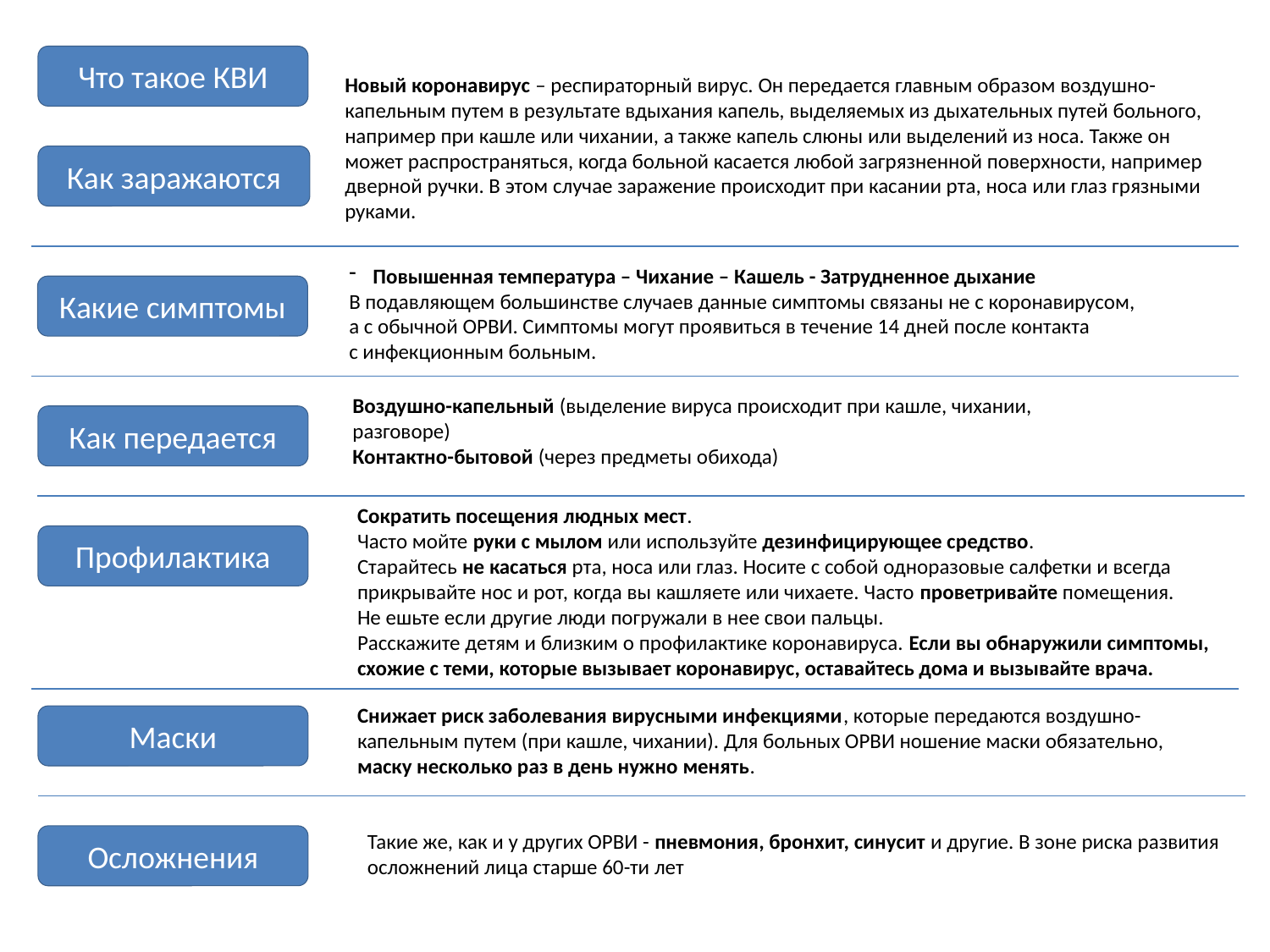

Что такое КВИ
Новый коронавирус – респираторный вирус. Он передается главным образом воздушно-капельным путем в результате вдыхания капель, выделяемых из дыхательных путей больного, например при кашле или чихании, а также капель слюны или выделений из носа. Также он может распространяться, когда больной касается любой загрязненной поверхности, например дверной ручки. В этом случае заражение происходит при касании рта, носа или глаз грязными руками.
Как заражаются
Повышенная температура – Чихание – Кашель - Затрудненное дыхание
В подавляющем большинстве случаев данные симптомы связаны не с коронавирусом,
а с обычной ОРВИ. Симптомы могут проявиться в течение 14 дней после контакта
с инфекционным больным.
Какие симптомы
Воздушно-капельный (выделение вируса происходит при кашле, чихании, разговоре)
Контактно-бытовой (через предметы обихода)
Как передается
Сократить посещения людных мест.
Часто мойте руки с мылом или используйте дезинфицирующее средство.
Старайтесь не касаться рта, носа или глаз. Носите с собой одноразовые салфетки и всегда прикрывайте нос и рот, когда вы кашляете или чихаете. Часто проветривайте помещения.
Не ешьте если другие люди погружали в нее свои пальцы.
Расскажите детям и близким о профилактике коронавируса. Если вы обнаружили симптомы, схожие с теми, которые вызывает коронавирус, оставайтесь дома и вызывайте врача.
Профилактика
Снижает риск заболевания вирусными инфекциями, которые передаются воздушно-капельным путем (при кашле, чихании). Для больных ОРВИ ношение маски обязательно, маску несколько раз в день нужно менять.
Маски

Такие же, как и у других ОРВИ - пневмония, бронхит, синусит и другие. В зоне риска развития осложнений лица старше 60-ти лет
Осложнения